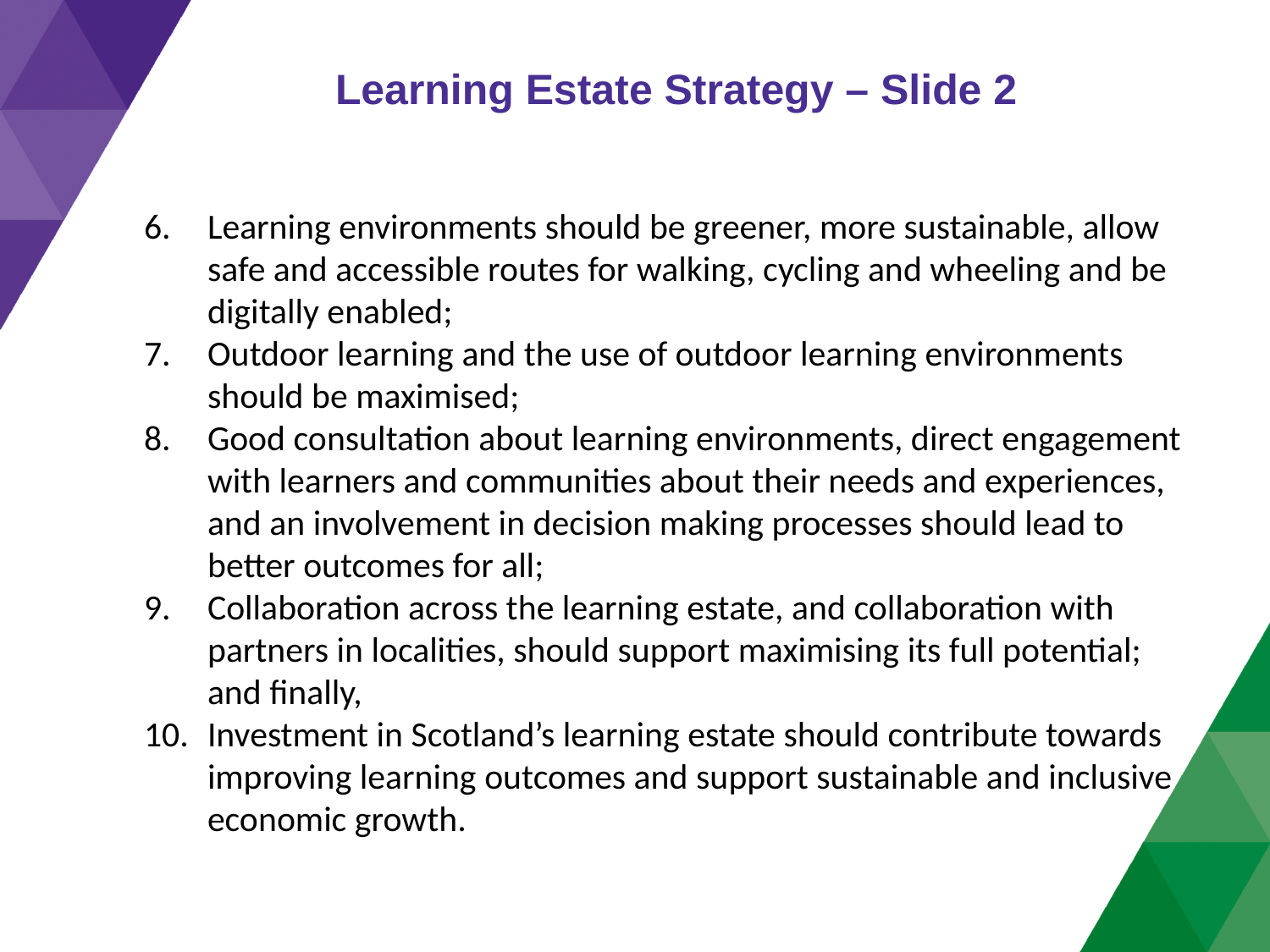

Learning Estate Strategy – Slide 2

6. 	Learning environments should be greener, more sustainable, allow safe and accessible routes for walking, cycling and wheeling and be digitally enabled;
Outdoor learning and the use of outdoor learning environments should be maximised;
Good consultation about learning environments, direct engagement with learners and communities about their needs and experiences, and an involvement in decision making processes should lead to better outcomes for all;
Collaboration across the learning estate, and collaboration with partners in localities, should support maximising its full potential; and finally,
Investment in Scotland’s learning estate should contribute towards improving learning outcomes and support sustainable and inclusive economic growth.